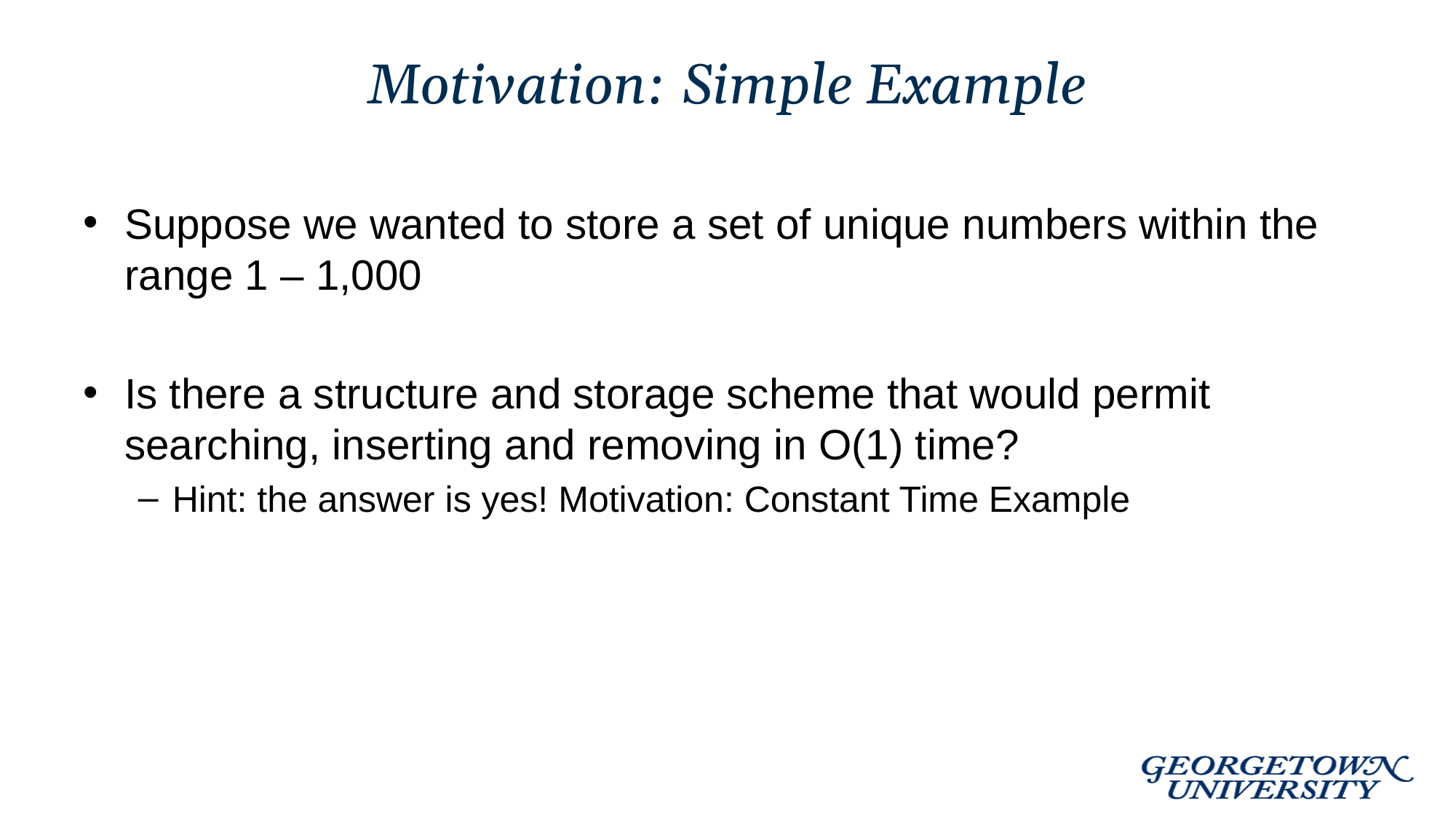

# Motivation: Simple Example
Suppose we wanted to store a set of unique numbers within the range 1 – 1,000

Is there a structure and storage scheme that would permit searching, inserting and removing in O(1) time?
Hint: the answer is yes! Motivation: Constant Time Example